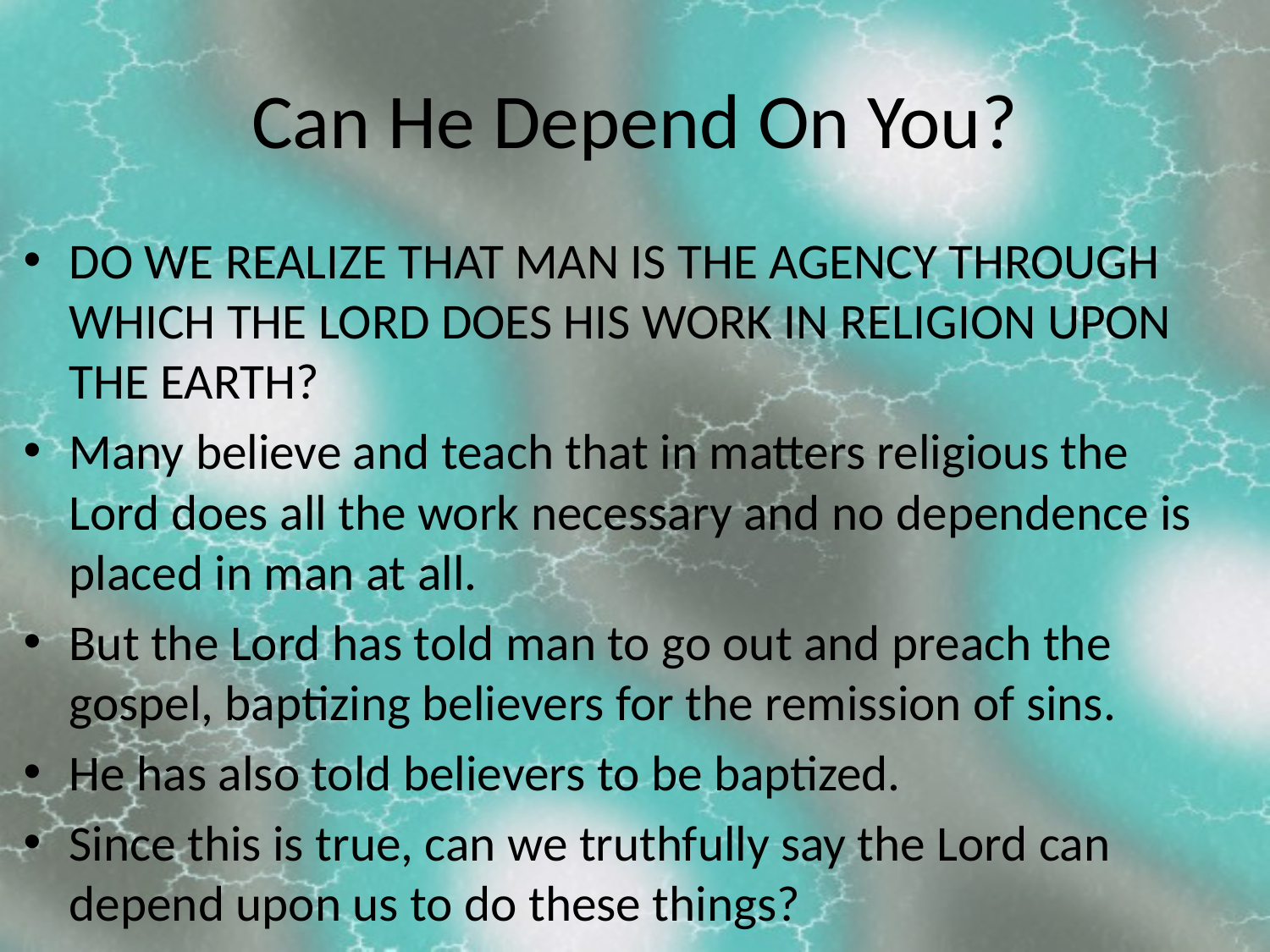

# Can He Depend On You?
DO WE REALIZE THAT MAN IS THE AGENCY THROUGH WHICH THE LORD DOES HIS WORK IN RELIGION UPON THE EARTH?
Many believe and teach that in matters religious the Lord does all the work necessary and no dependence is placed in man at all.
But the Lord has told man to go out and preach the gospel, baptizing believers for the remission of sins.
He has also told believers to be baptized.
Since this is true, can we truthfully say the Lord can depend upon us to do these things?